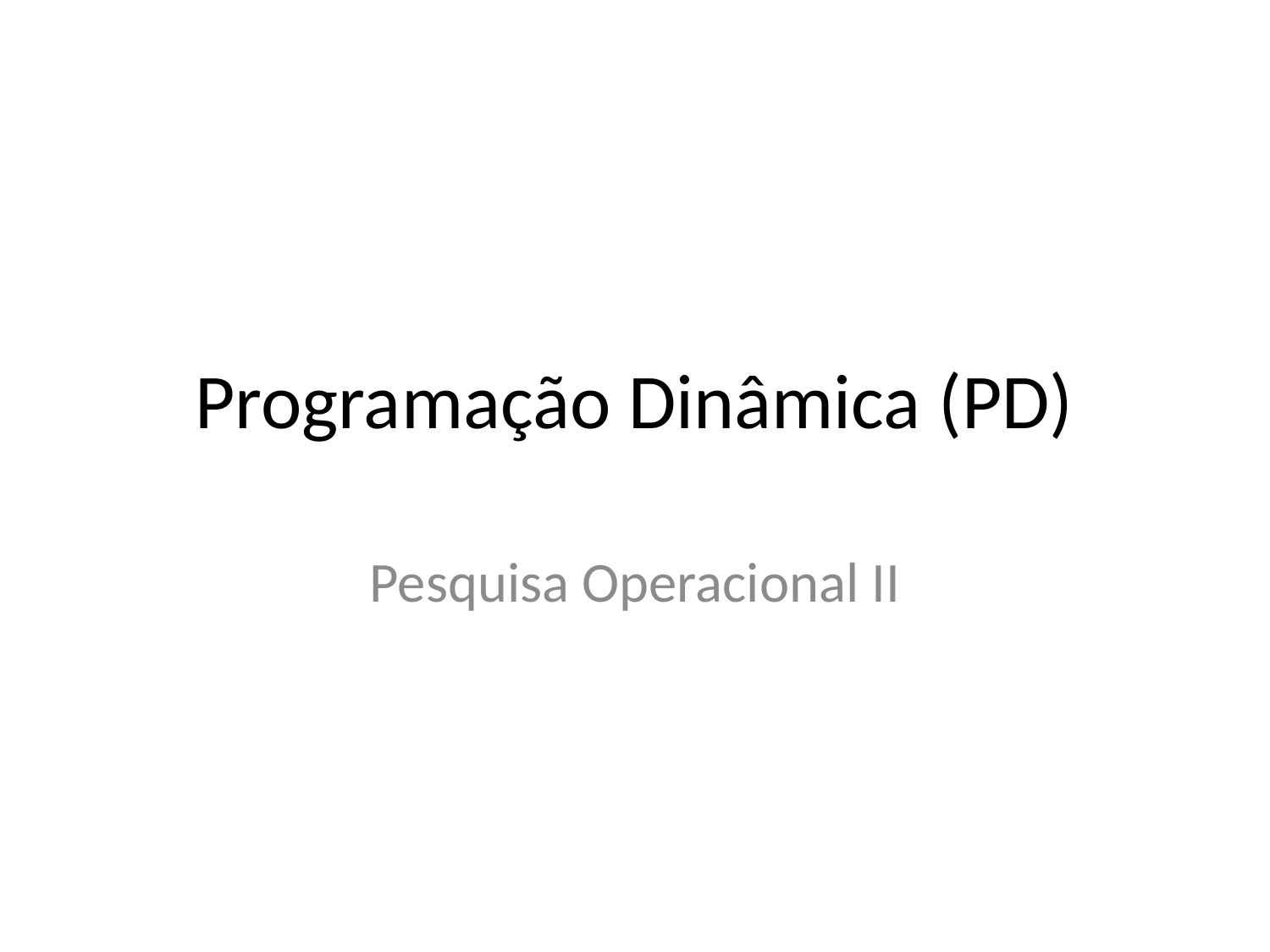

# Programação Dinâmica (PD)
Pesquisa Operacional II